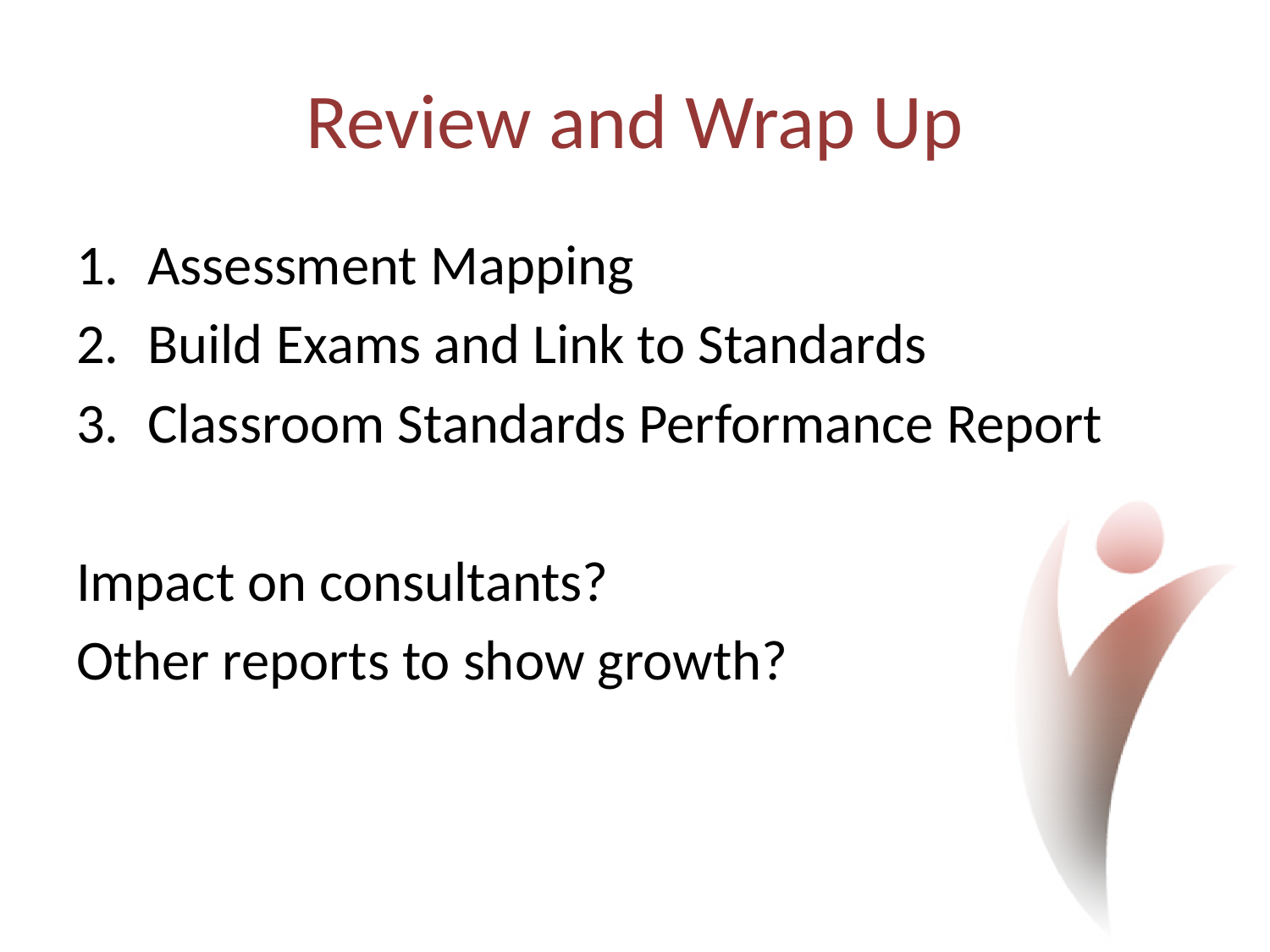

# Review and Wrap Up
Assessment Mapping
Build Exams and Link to Standards
Classroom Standards Performance Report

Impact on consultants?
Other reports to show growth?